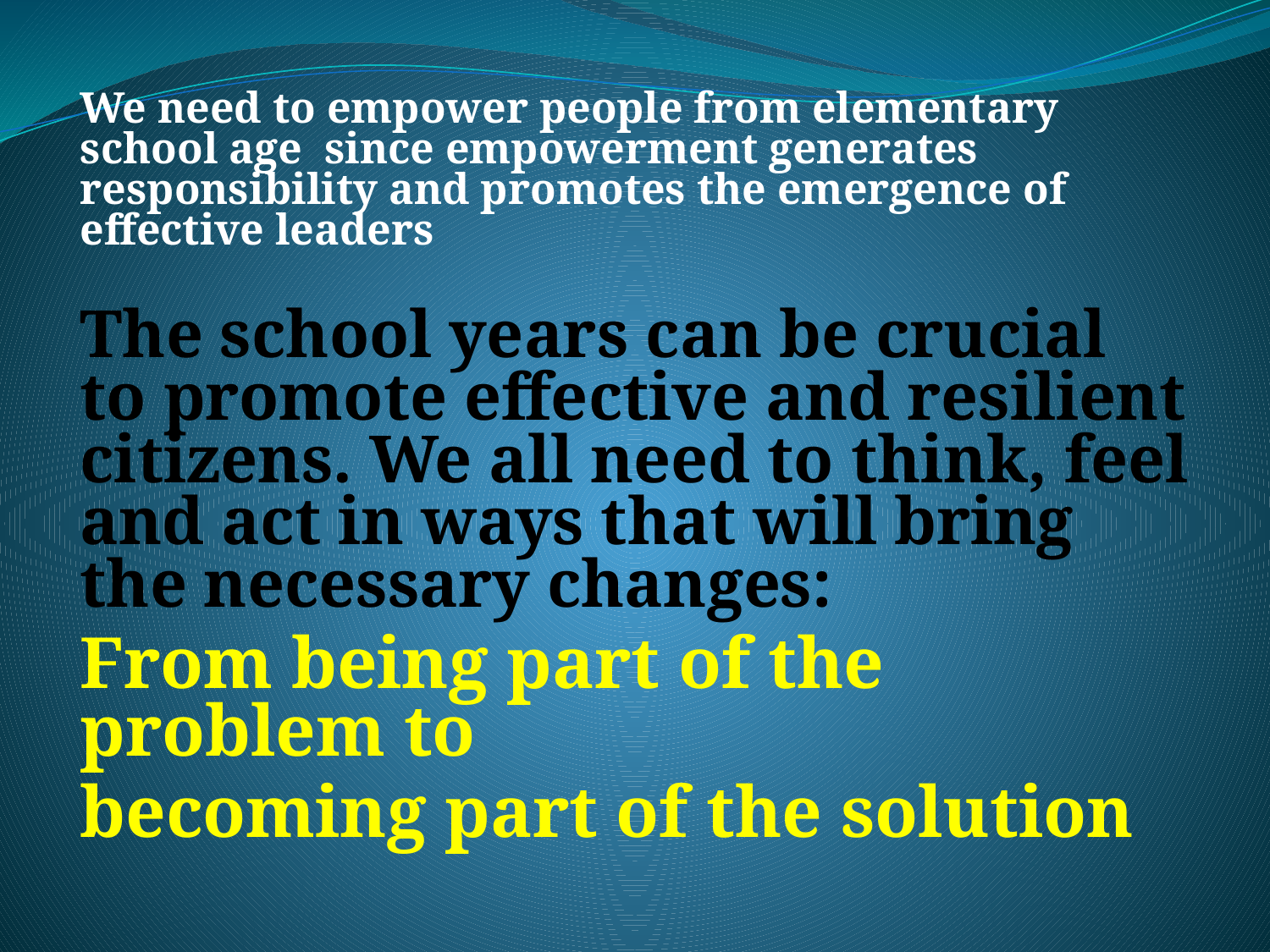

We need to empower people from elementary school age  since empowerment generates  responsibility and promotes the emergence of effective leaders

The school years can be crucial to promote effective and resilient citizens. We all need to think, feel and act in ways that will bring the necessary changes:
From being part of the problem to
becoming part of the solution